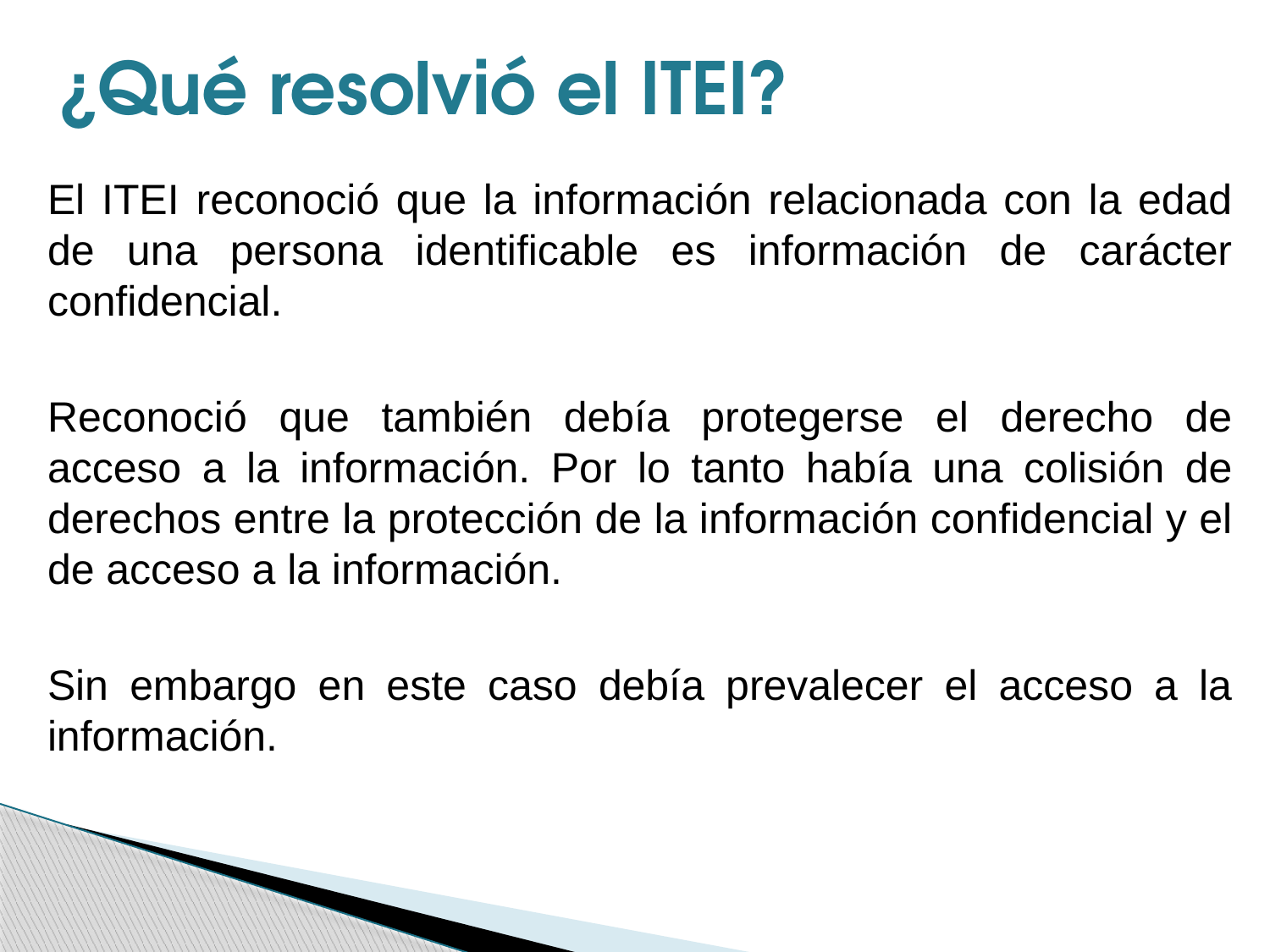

# ¿Qué resolvió el ITEI?
El ITEI reconoció que la información relacionada con la edad de una persona identificable es información de carácter confidencial.

Reconoció que también debía protegerse el derecho de acceso a la información. Por lo tanto había una colisión de derechos entre la protección de la información confidencial y el de acceso a la información.

Sin embargo en este caso debía prevalecer el acceso a la información.